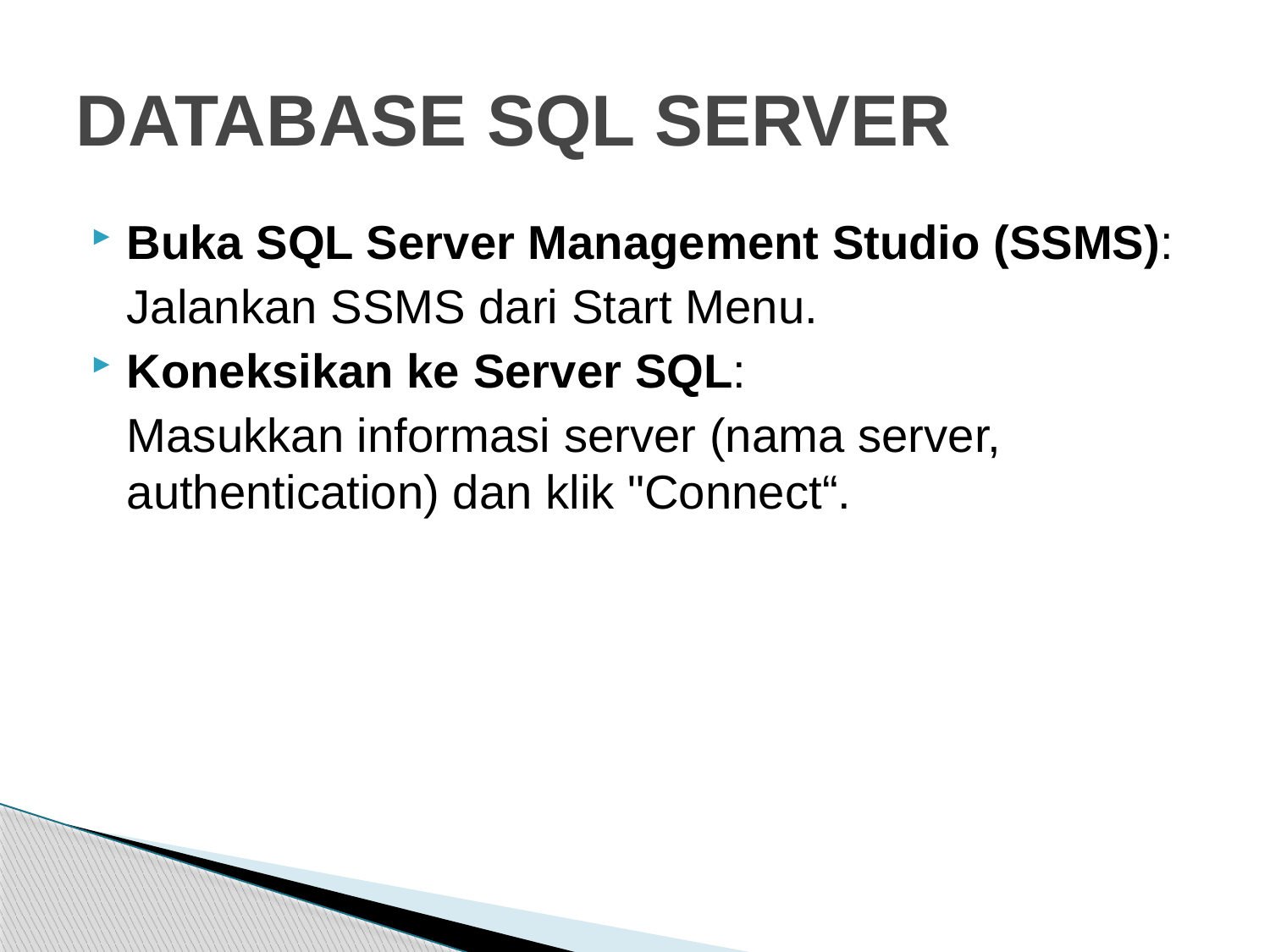

# DATABASE SQL SERVER
Buka SQL Server Management Studio (SSMS):
	Jalankan SSMS dari Start Menu.
Koneksikan ke Server SQL:
	Masukkan informasi server (nama server, authentication) dan klik "Connect“.